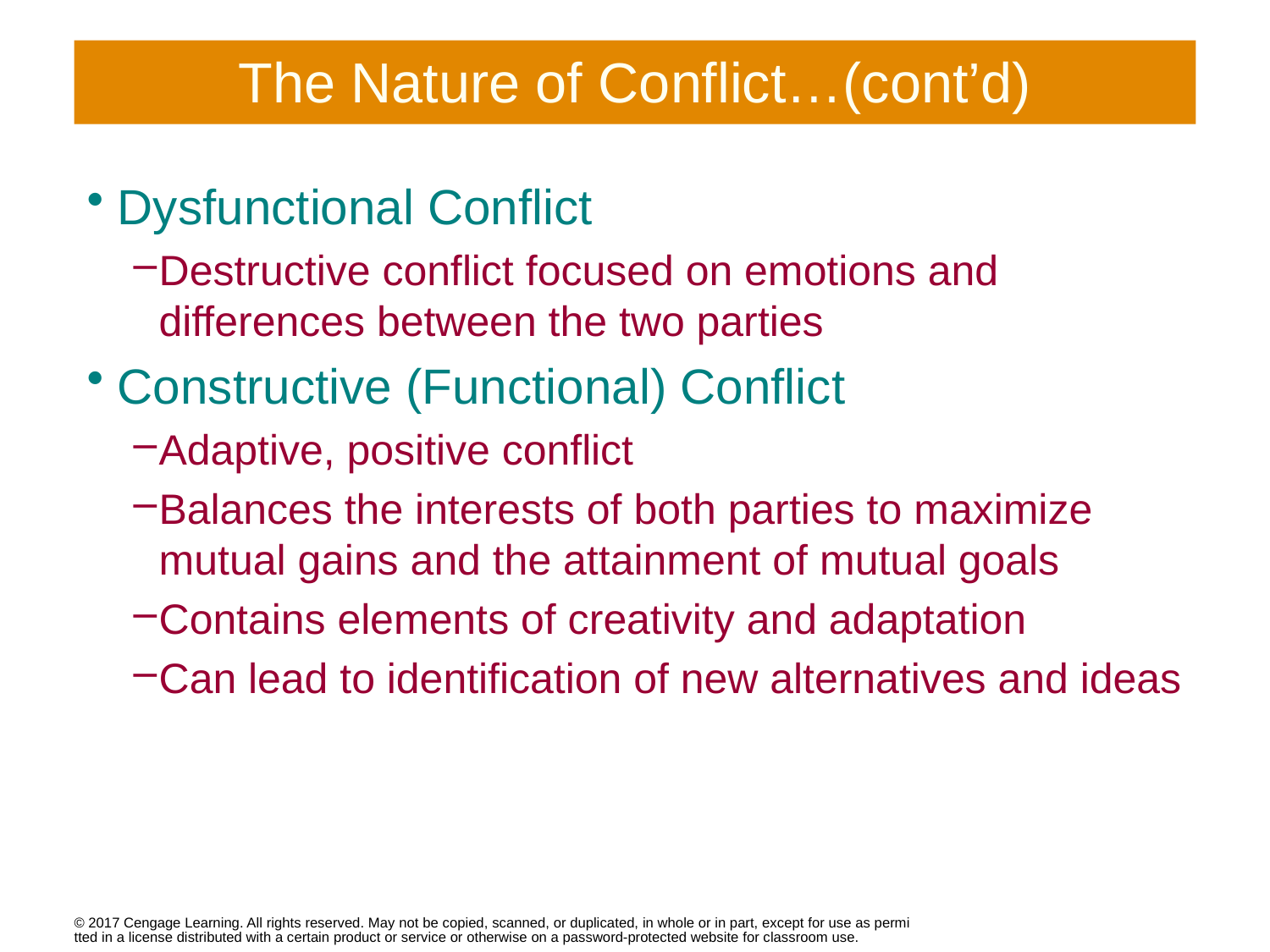

# The Nature of Conflict…(cont’d)
Dysfunctional Conflict
Destructive conflict focused on emotions and differences between the two parties
Constructive (Functional) Conflict
Adaptive, positive conflict
Balances the interests of both parties to maximize mutual gains and the attainment of mutual goals
Contains elements of creativity and adaptation
Can lead to identification of new alternatives and ideas
© 2017 Cengage Learning. All rights reserved. May not be copied, scanned, or duplicated, in whole or in part, except for use as permitted in a license distributed with a certain product or service or otherwise on a password-protected website for classroom use.